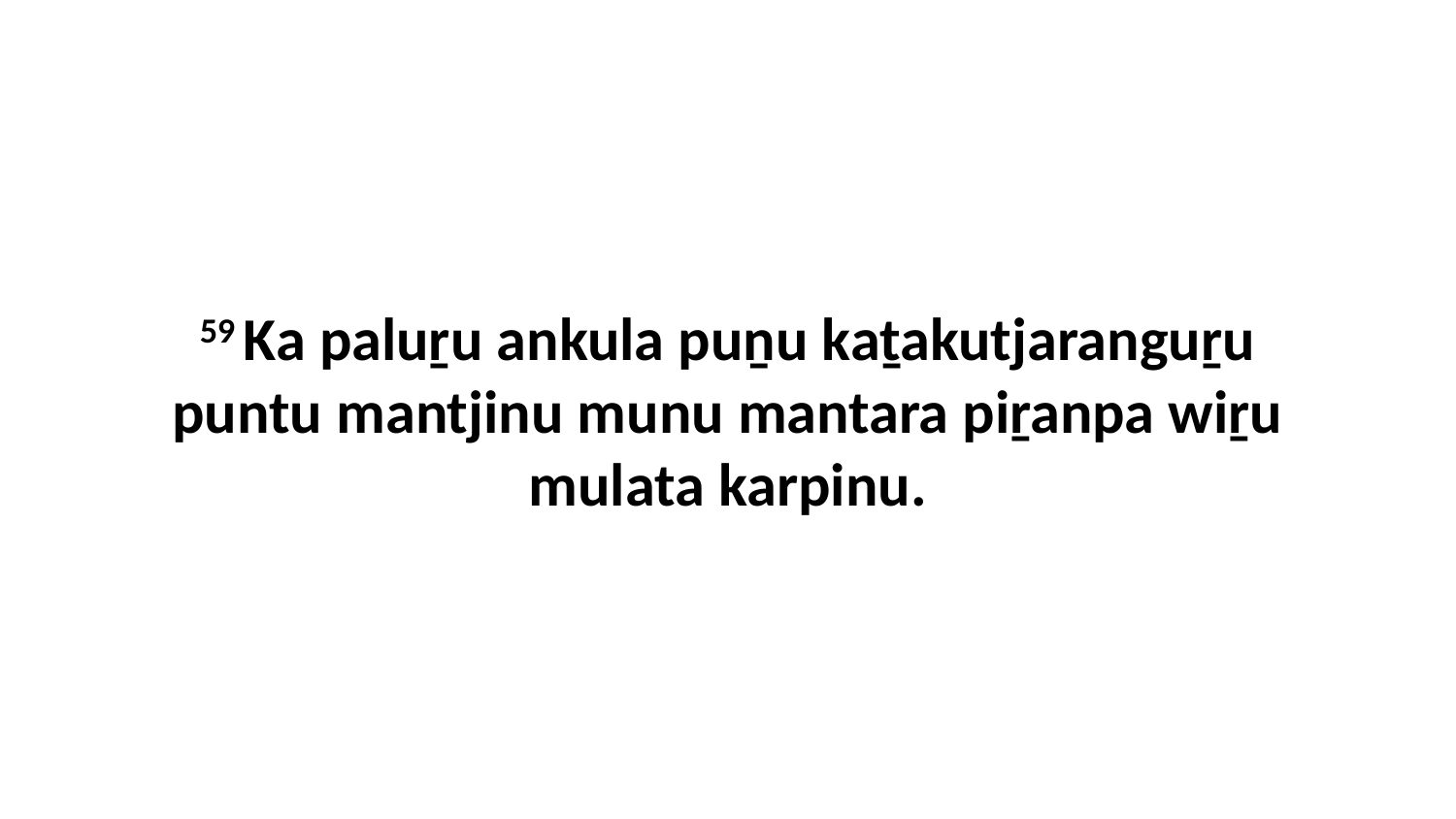

59 Ka paluṟu ankula puṉu kaṯakutjaranguṟu puntu mantjinu munu mantara piṟanpa wiṟu mulata karpinu.